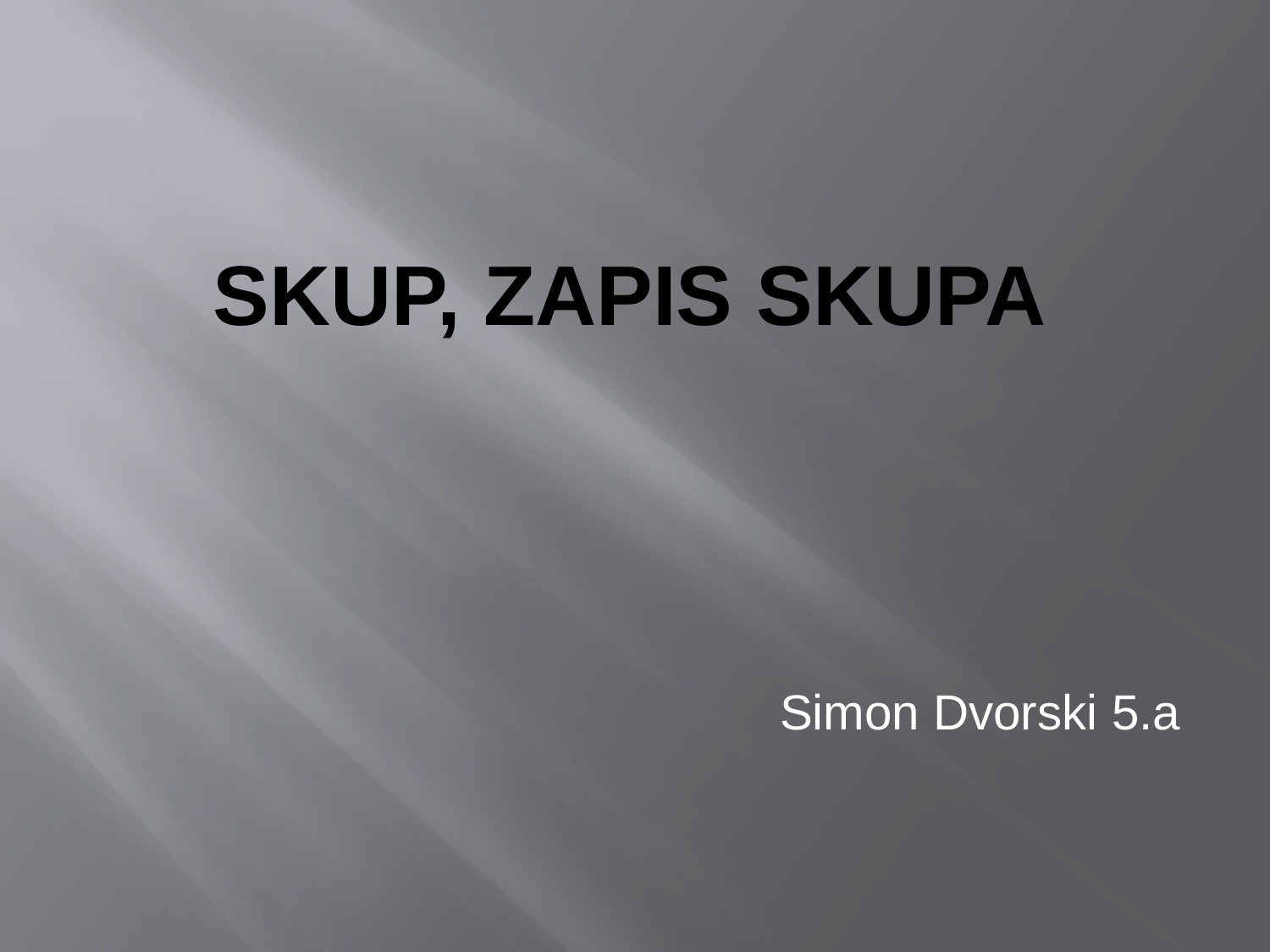

# SKUP, ZAPIS SKUPA
Simon Dvorski 5.a